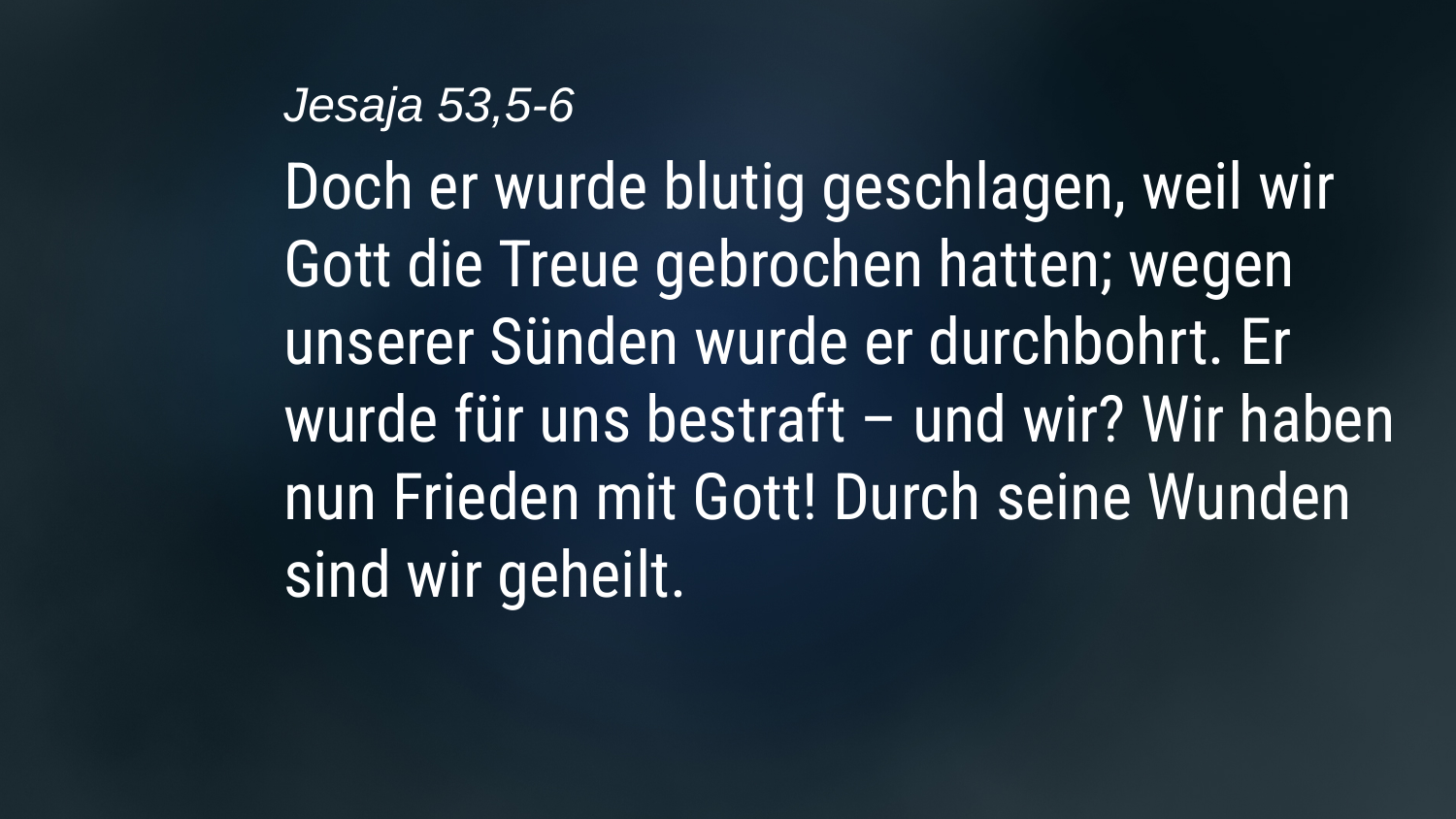

Jesaja 53,5-6
Doch er wurde blutig geschlagen, weil wir Gott die Treue gebrochen hatten; wegen unserer Sünden wurde er durchbohrt. Er wurde für uns bestraft – und wir? Wir haben nun Frieden mit Gott! Durch seine Wunden sind wir geheilt.